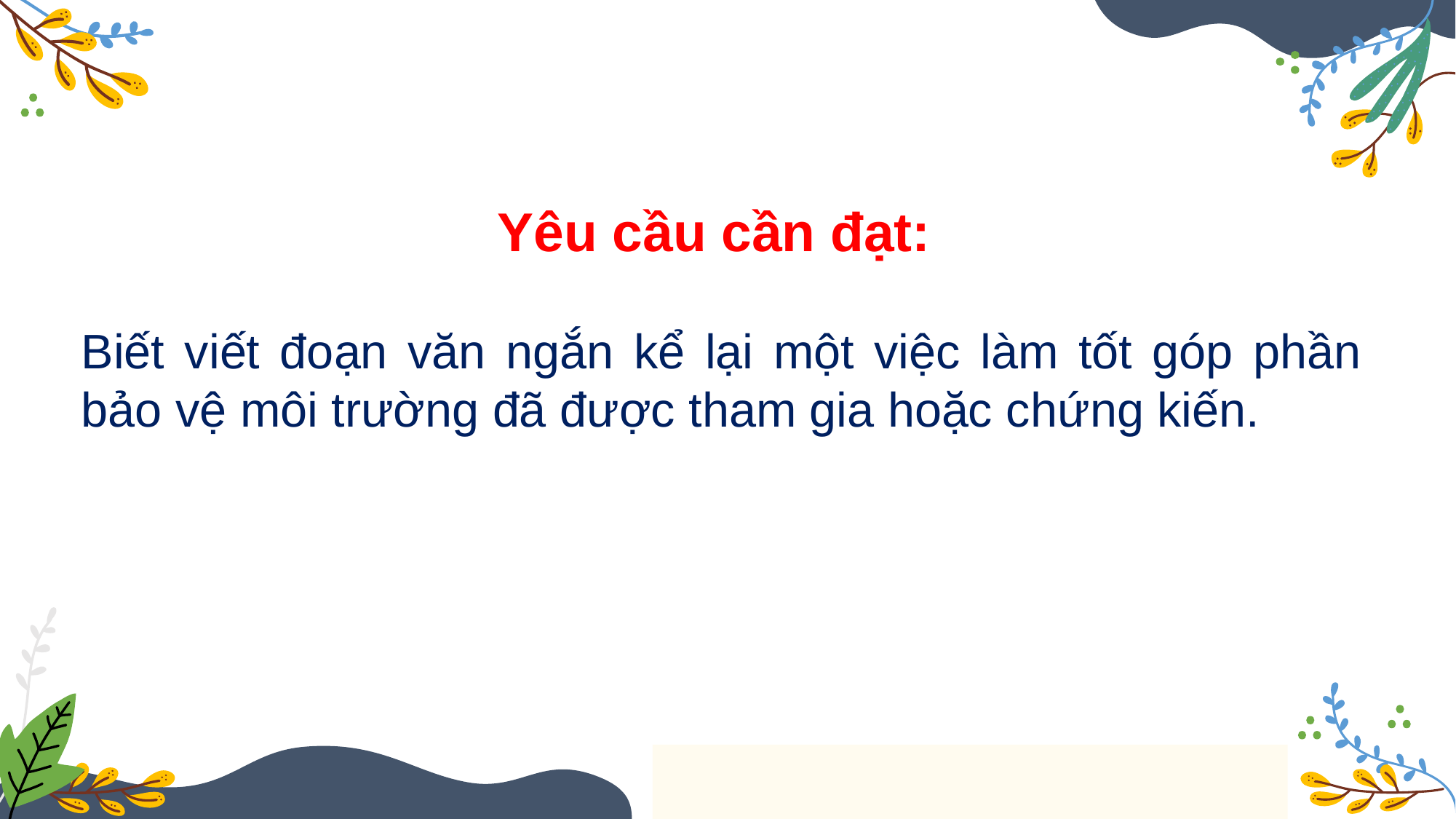

Yêu cầu cần đạt:

Biết viết đoạn văn ngắn kể lại một việc làm tốt góp phần bảo vệ môi trường đã được tham gia hoặc chứng kiến.